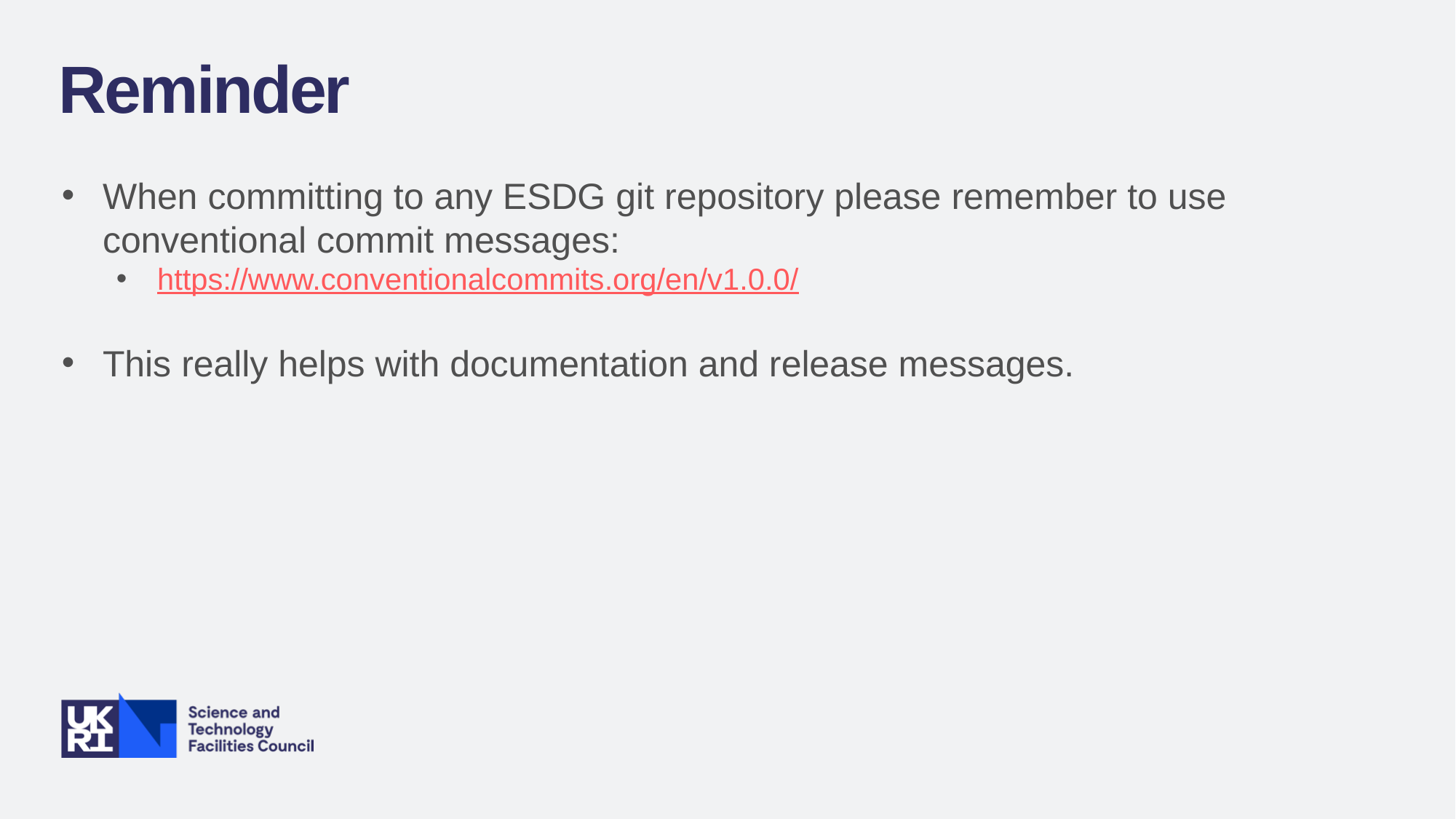

Reminder
When committing to any ESDG git repository please remember to use conventional commit messages:
https://www.conventionalcommits.org/en/v1.0.0/

This really helps with documentation and release messages.